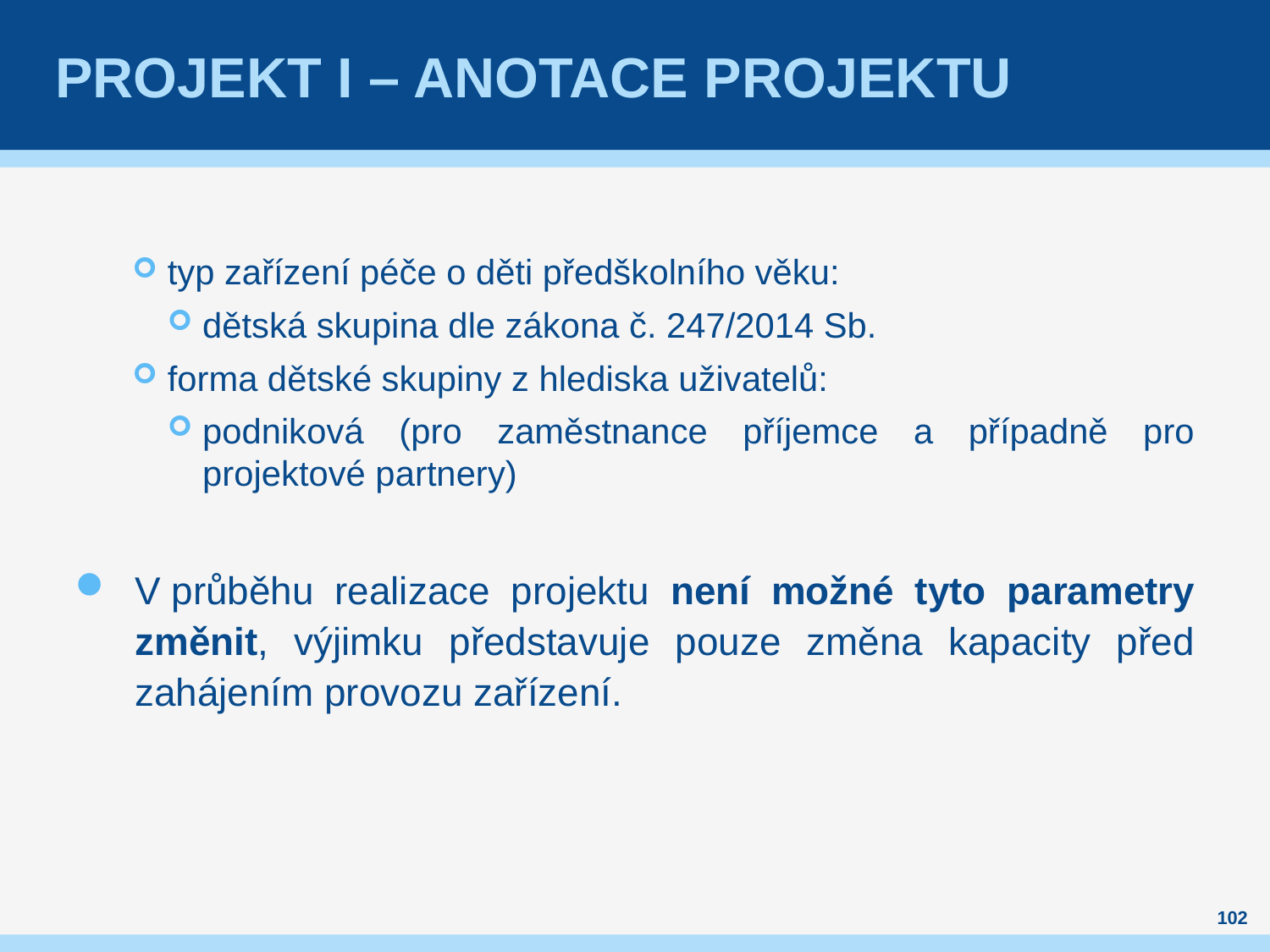

# PROJEKT I – Anotace projektu
typ zařízení péče o děti předškolního věku:
dětská skupina dle zákona č. 247/2014 Sb.
forma dětské skupiny z hlediska uživatelů:
podniková (pro zaměstnance příjemce a případně pro projektové partnery)

V průběhu realizace projektu není možné tyto parametry změnit, výjimku představuje pouze změna kapacity před zahájením provozu zařízení.

102